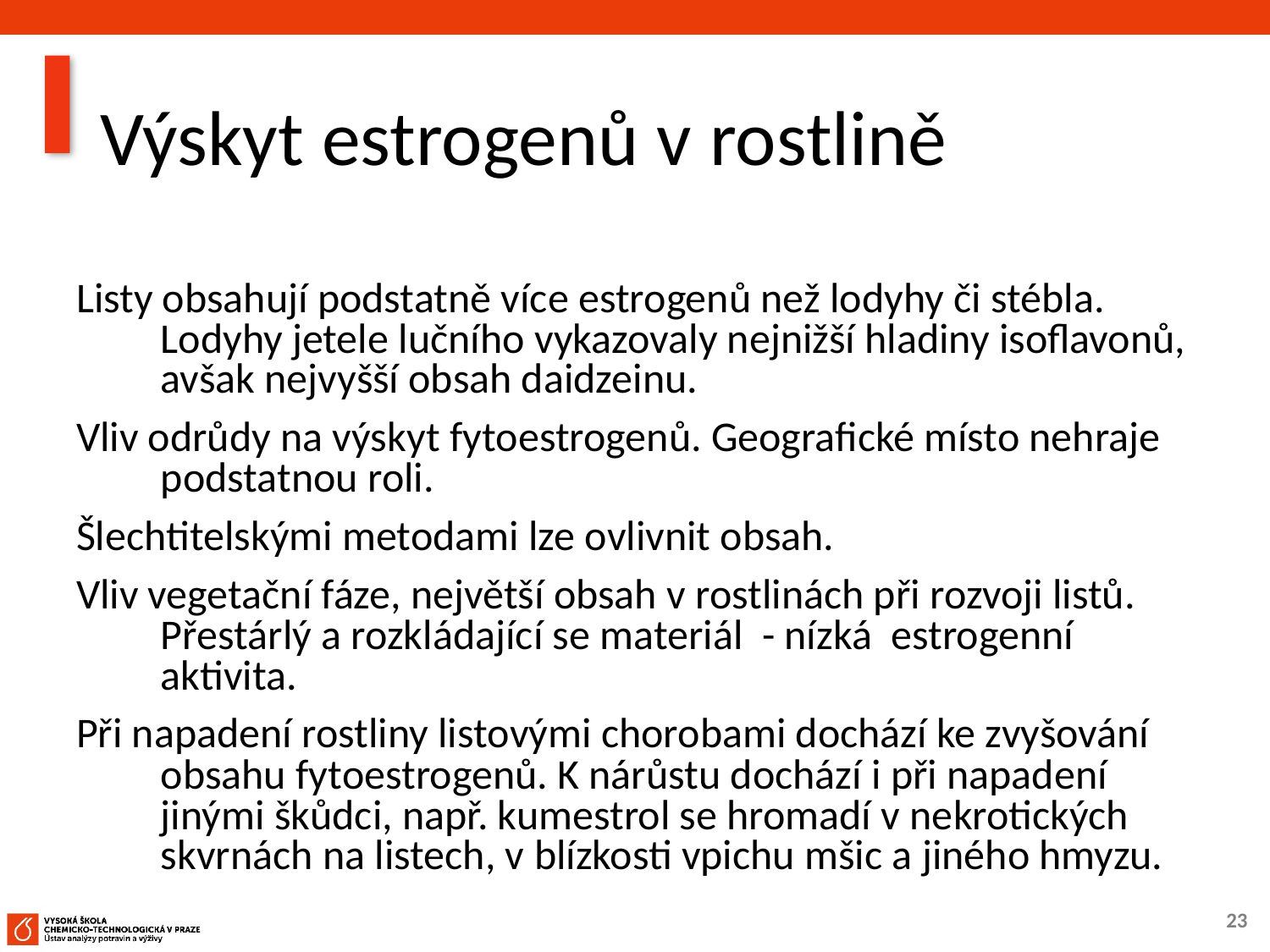

# Výskyt estrogenů v rostlině

Listy obsahují podstatně více estrogenů než lodyhy či stébla. Lodyhy jetele lučního vykazovaly nejnižší hladiny isoflavonů, avšak nejvyšší obsah daidzeinu.
Vliv odrůdy na výskyt fytoestrogenů. Geografické místo nehraje podstatnou roli.
Šlechtitelskými metodami lze ovlivnit obsah.
Vliv vegetační fáze, největší obsah v rostlinách při rozvoji listů. Přestárlý a rozkládající se materiál  - nízká  estrogenní aktivita.
Při napadení rostliny listovými chorobami dochází ke zvyšování obsahu fytoestrogenů. K nárůstu dochází i při napadení jinými škůdci, např. kumestrol se hromadí v nekrotických skvrnách na listech, v blízkosti vpichu mšic a jiného hmyzu.